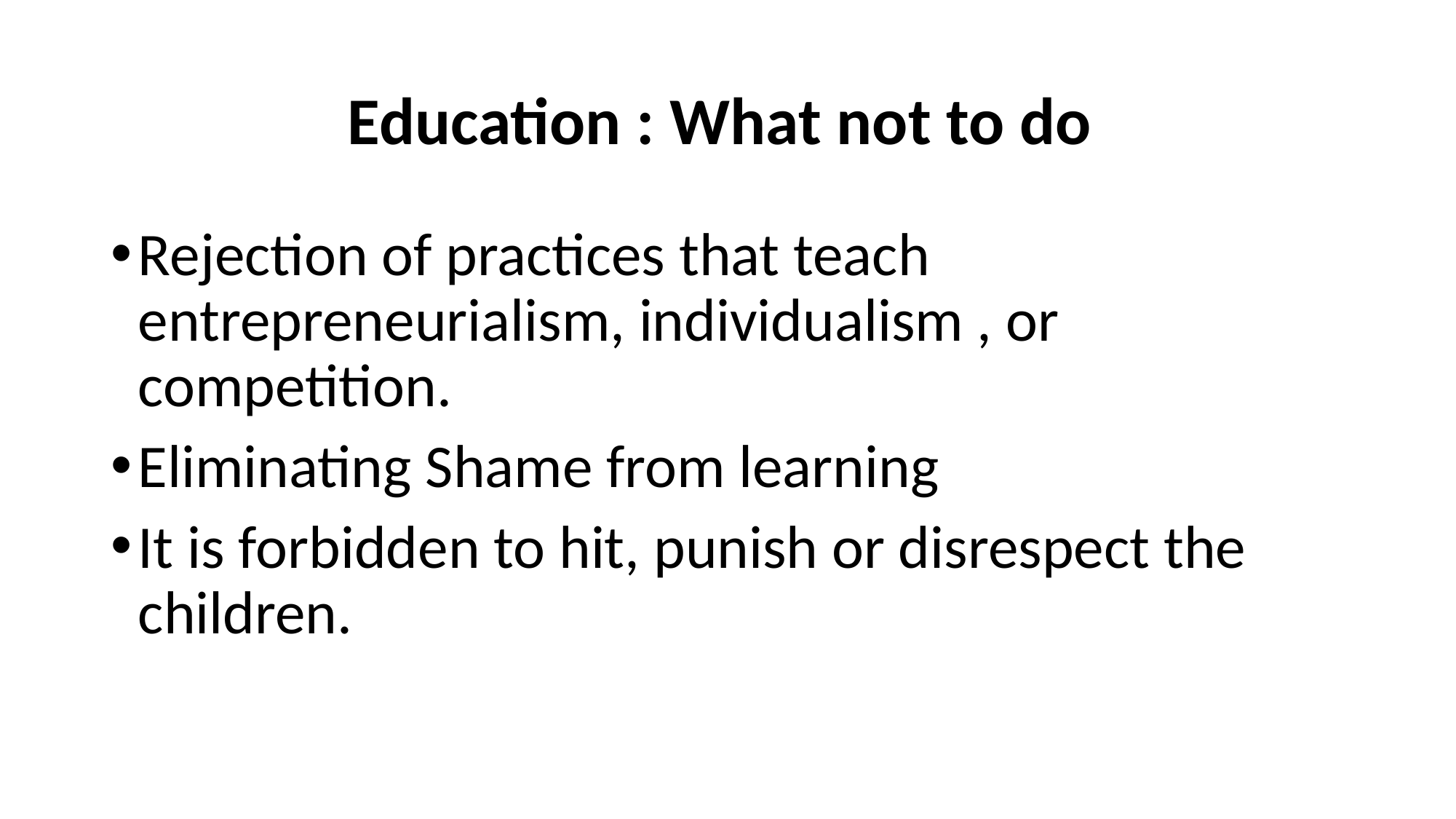

# Education : What not to do
Rejection of practices that teach entrepreneurialism, individualism , or competition.
Eliminating Shame from learning
It is forbidden to hit, punish or disrespect the children.